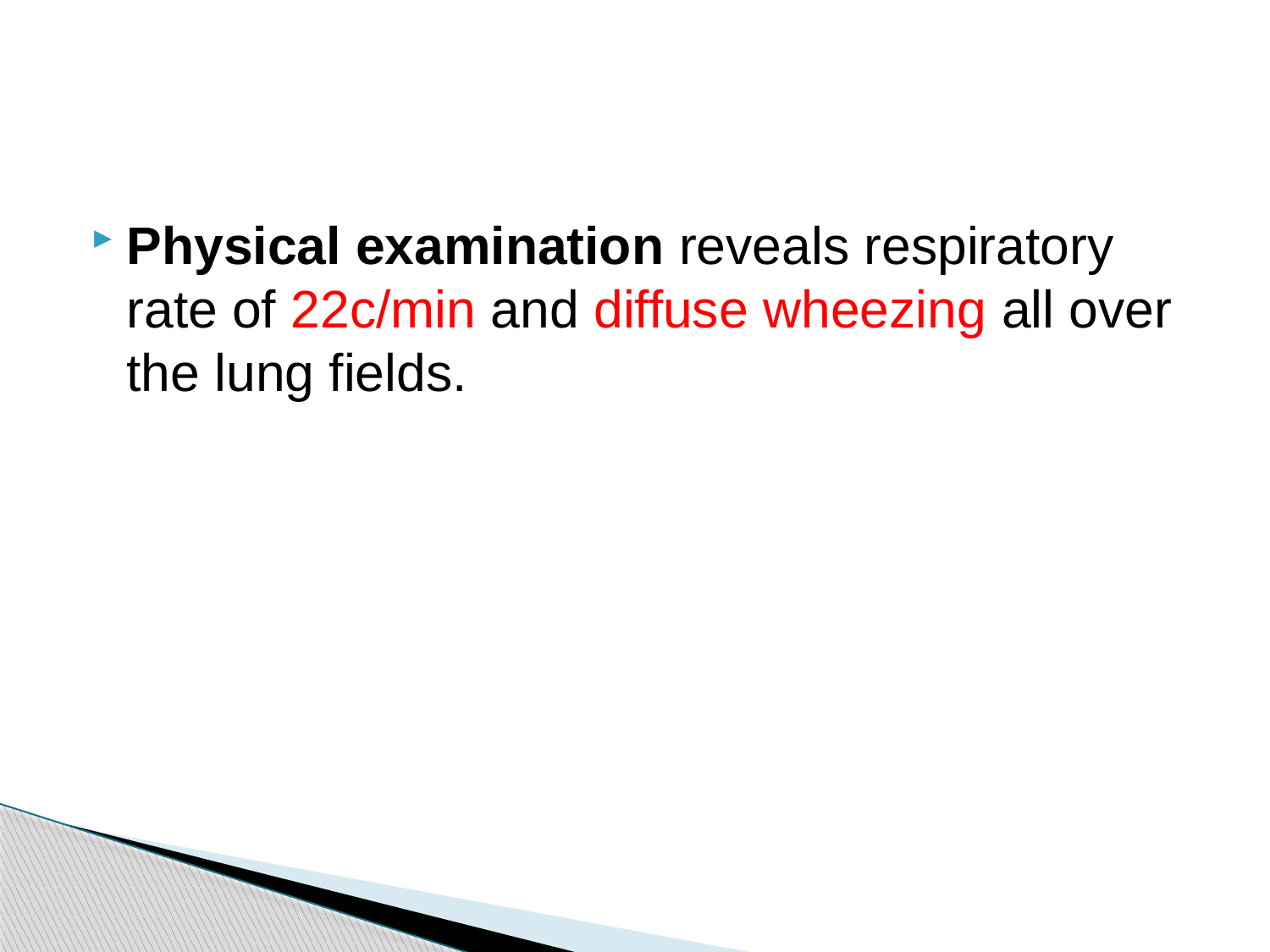

Physical examination reveals respiratory rate of 22c/min and diffuse wheezing all over the lung fields.